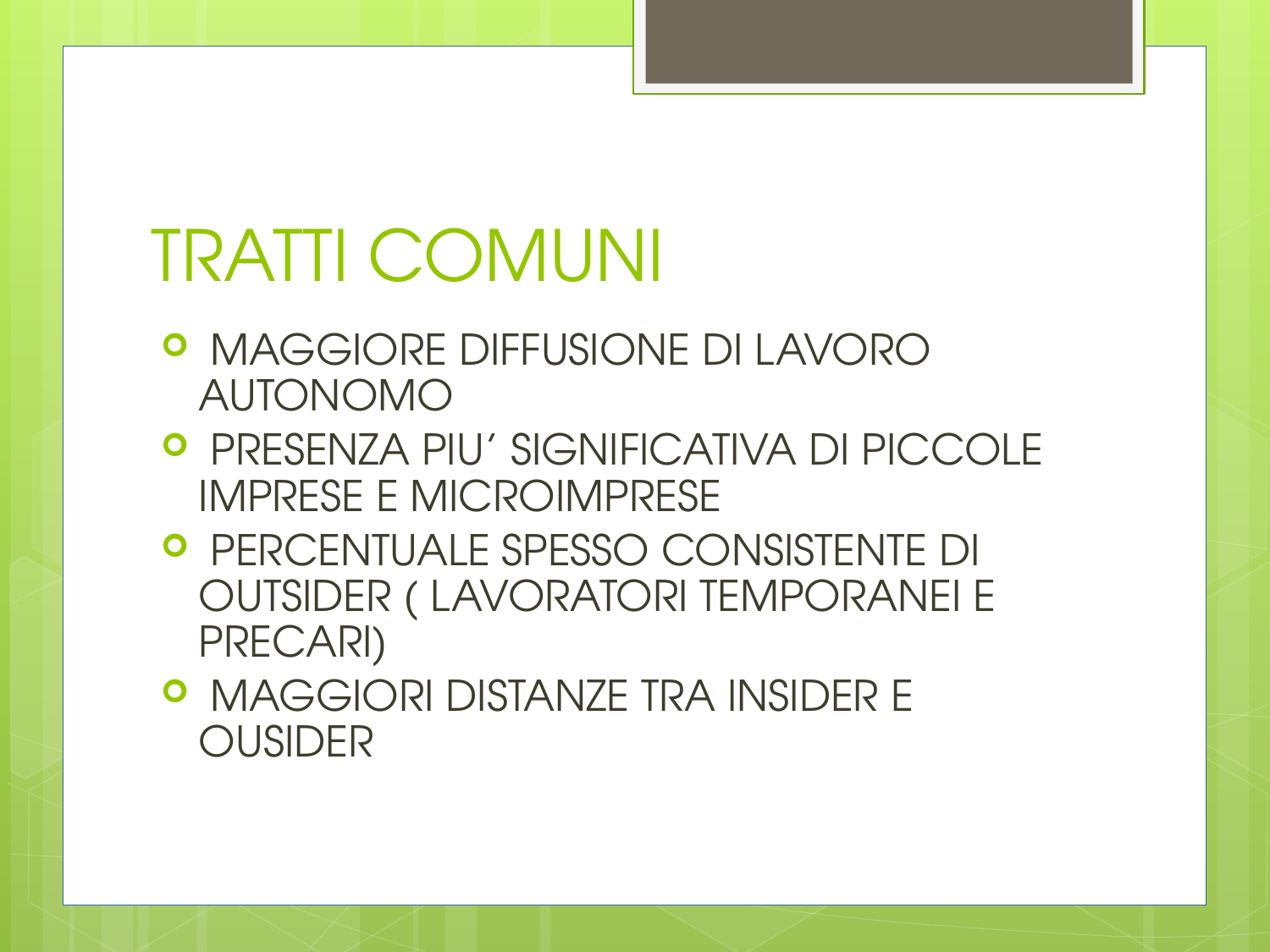

# TRATTI COMUNI
 MAGGIORE DIFFUSIONE DI LAVORO AUTONOMO
 PRESENZA PIU’ SIGNIFICATIVA DI PICCOLE IMPRESE E MICROIMPRESE
 PERCENTUALE SPESSO CONSISTENTE DI OUTSIDER ( LAVORATORI TEMPORANEI E PRECARI)
 MAGGIORI DISTANZE TRA INSIDER E OUSIDER